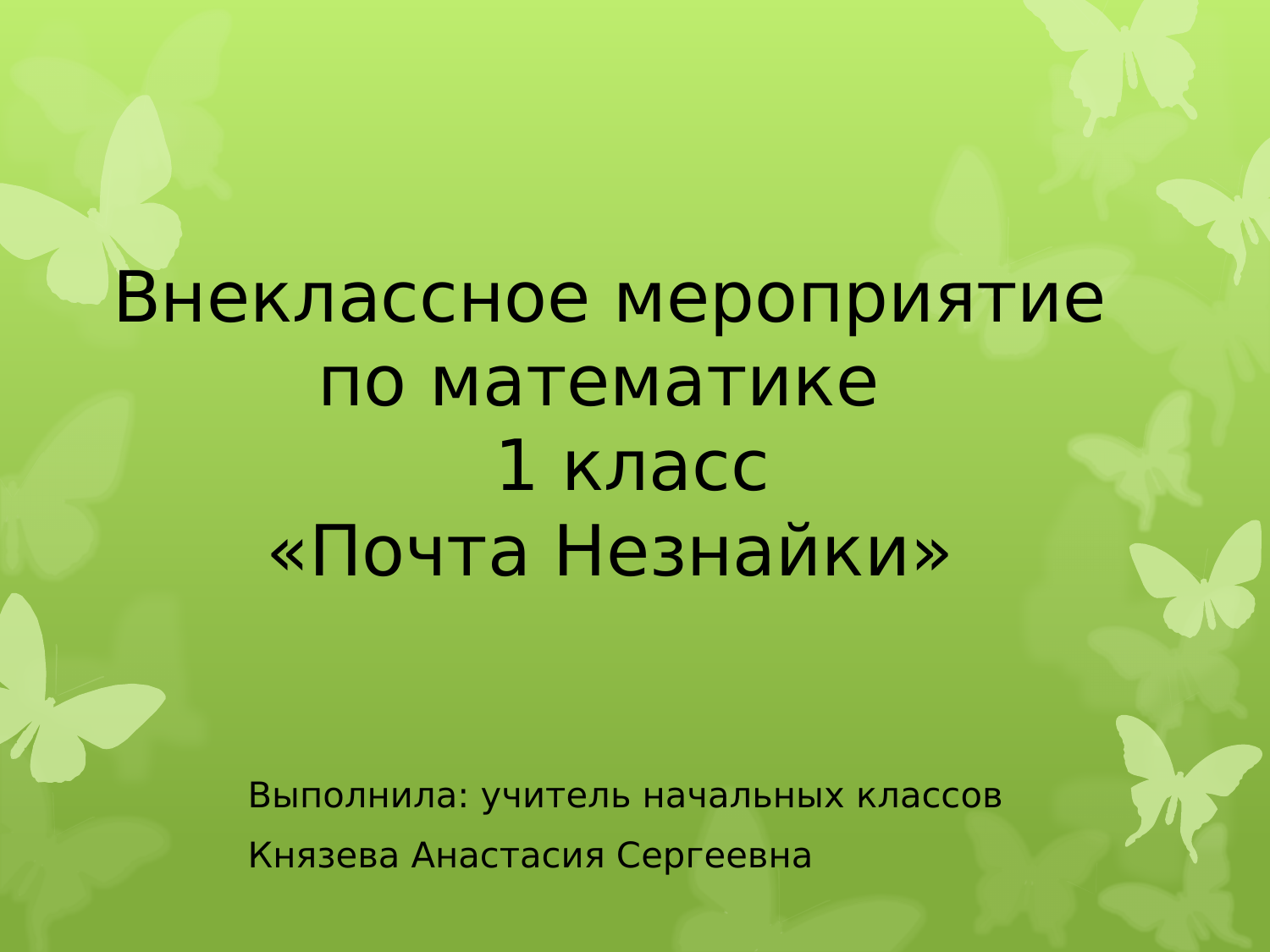

# Внеклассное мероприятие по математике 1 класс «Почта Незнайки»
Выполнила: учитель начальных классов
Князева Анастасия Сергеевна